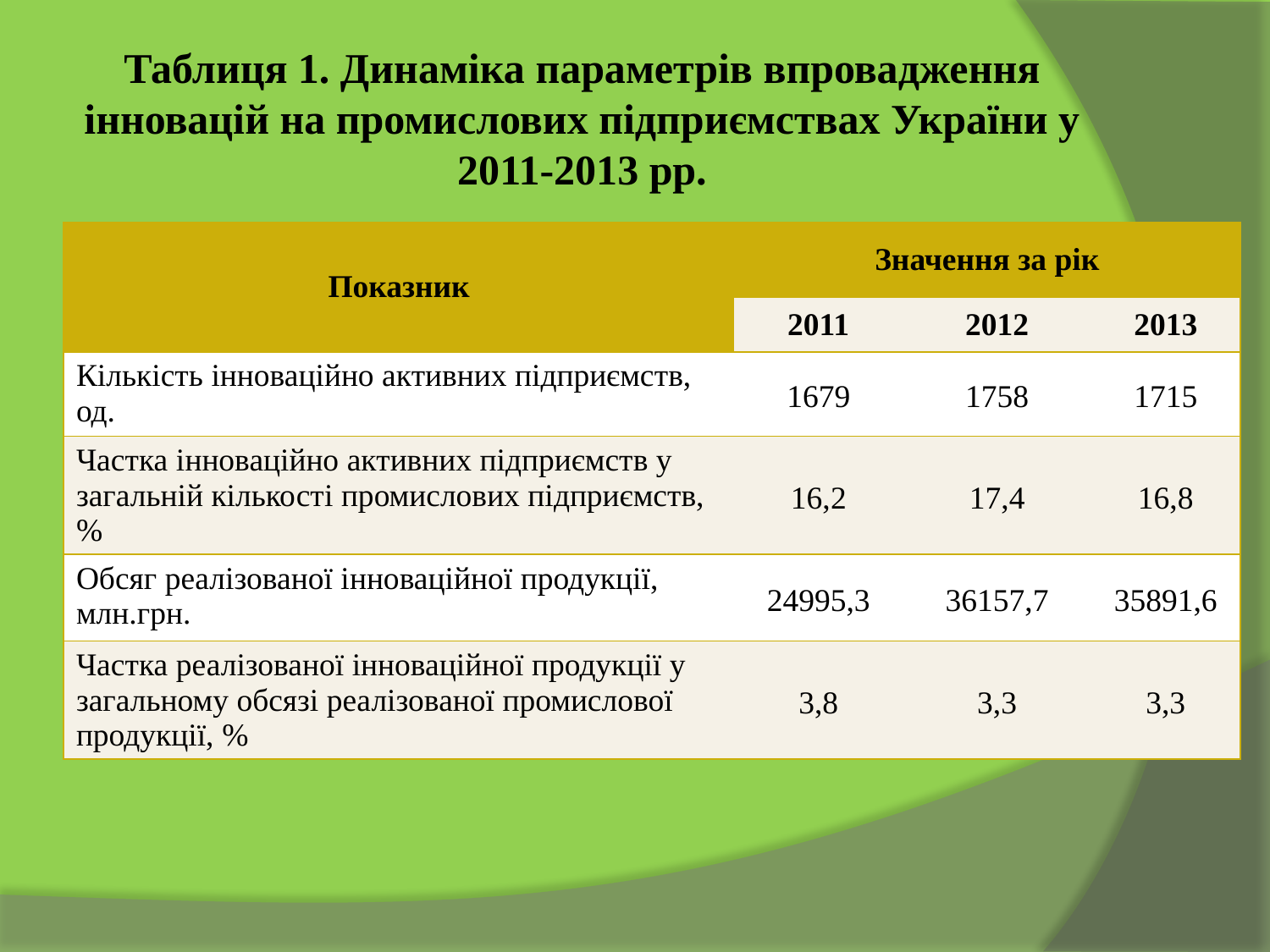

# Таблиця 1. Динаміка параметрів впровадження інновацій на промислових підприємствах України у 2011-2013 рр.
| Показник | Значення за рік |  |  |
| --- | --- | --- | --- |
|  | 2011 | 2012 | 2013 |
| Кількість інноваційно активних підприємств, од. | 1679 | 1758 | 1715 |
| Частка інноваційно активних підприємств у загальній кількості промислових підприємств, % | 16,2 | 17,4 | 16,8 |
| Обсяг реалізованої інноваційної продукції, млн.грн. | 24995,3 | 36157,7 | 35891,6 |
| Частка реалізованої інноваційної продукції у загальному обсязі реалізованої промислової продукції, % | 3,8 | 3,3 | 3,3 |